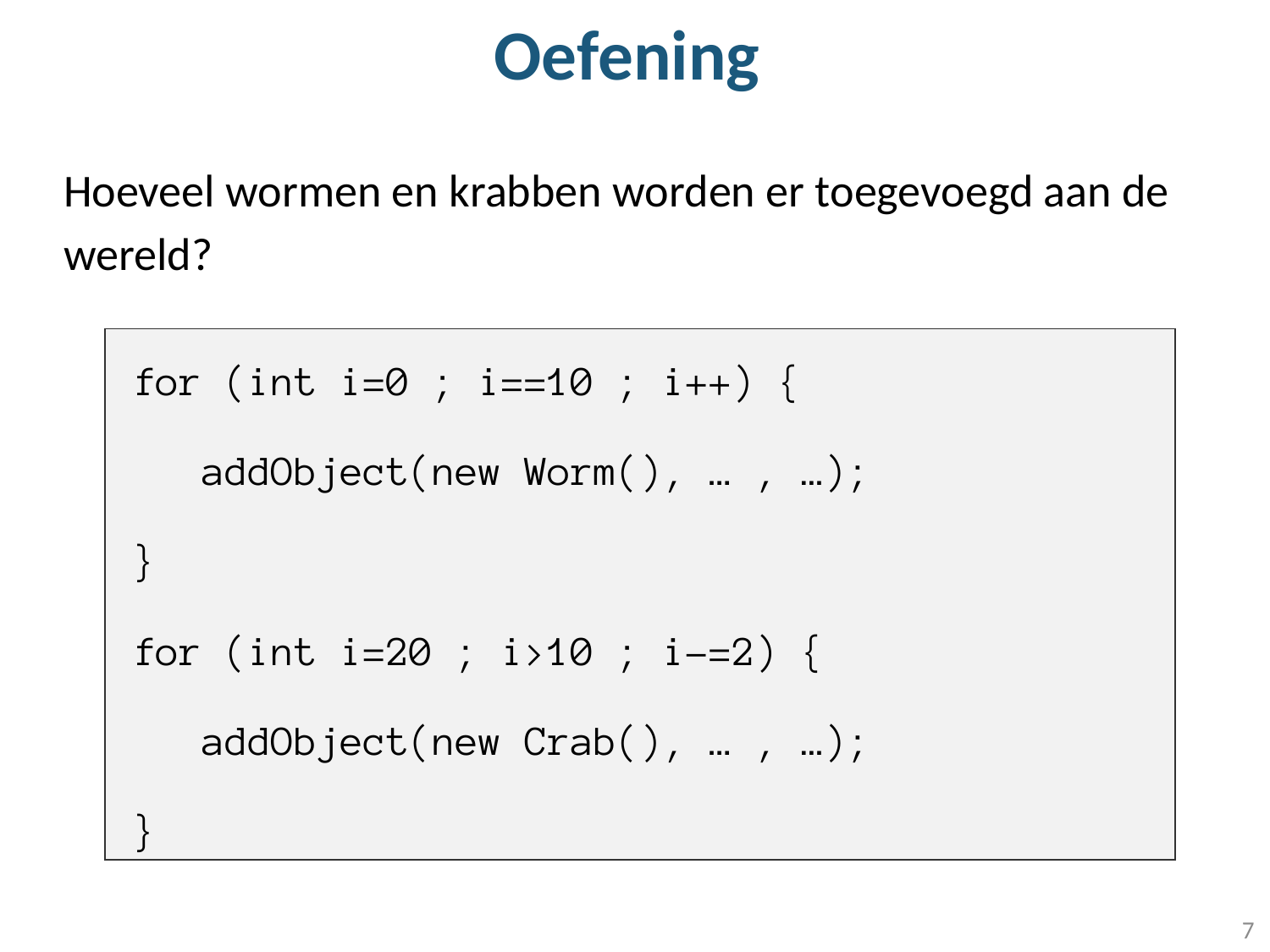

# Oefening
Hoeveel wormen en krabben worden er toegevoegd aan de wereld?

for (int i=0 ; i==10 ; i++) {
   addObject(new Worm(), … , …);
}
for (int i=20 ; i>10 ; i-=2) {
   addObject(new Crab(), … , …);
}
7